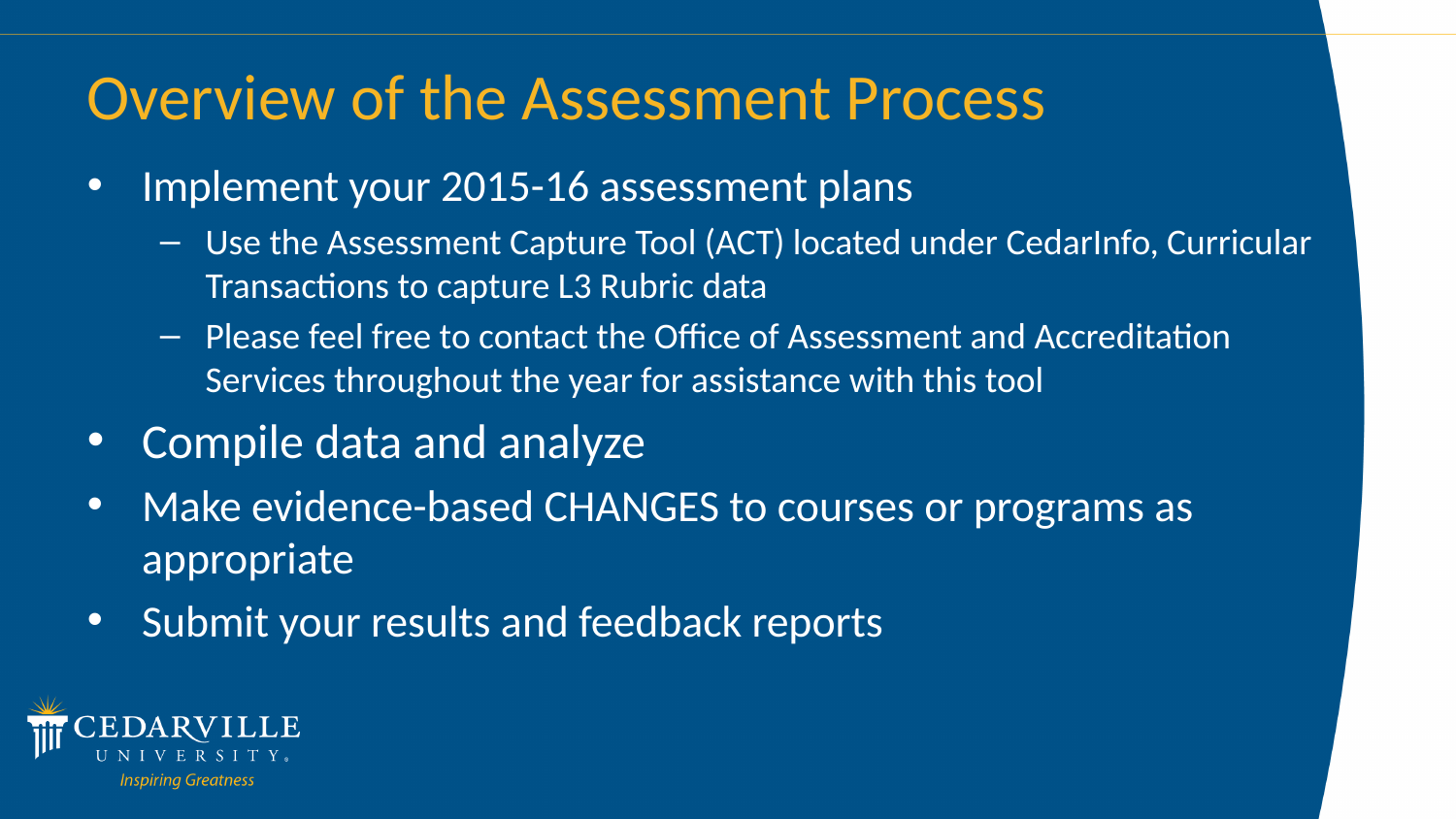

# Overview of the Assessment Process
Implement your 2015-16 assessment plans
Use the Assessment Capture Tool (ACT) located under CedarInfo, Curricular Transactions to capture L3 Rubric data
Please feel free to contact the Office of Assessment and Accreditation Services throughout the year for assistance with this tool
Compile data and analyze
Make evidence-based CHANGES to courses or programs as appropriate
Submit your results and feedback reports